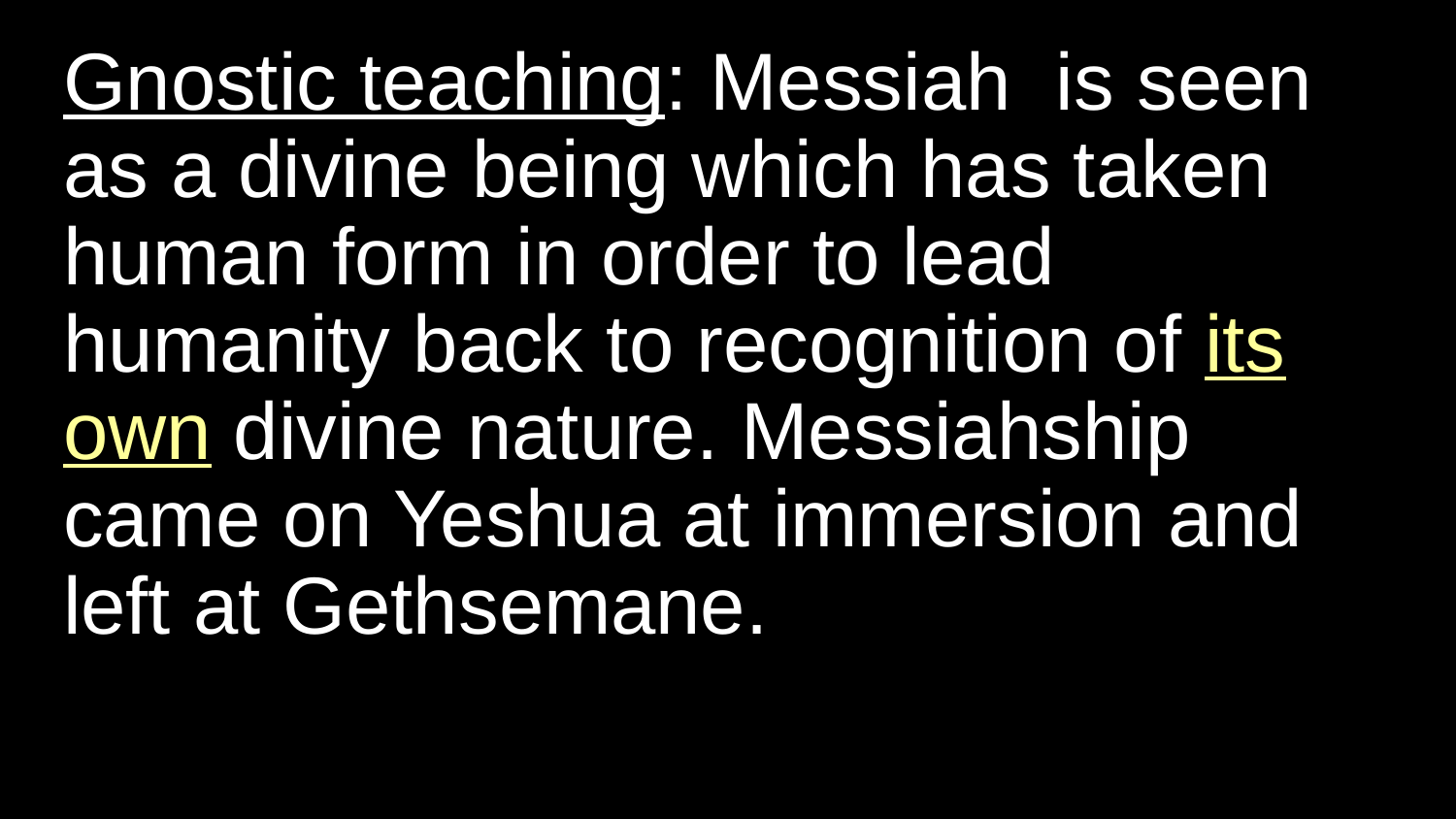

Gnostic teaching: Messiah  is seen as a divine being which has taken human form in order to lead humanity back to recognition of its own divine nature. Messiahship came on Yeshua at immersion and left at Gethsemane.